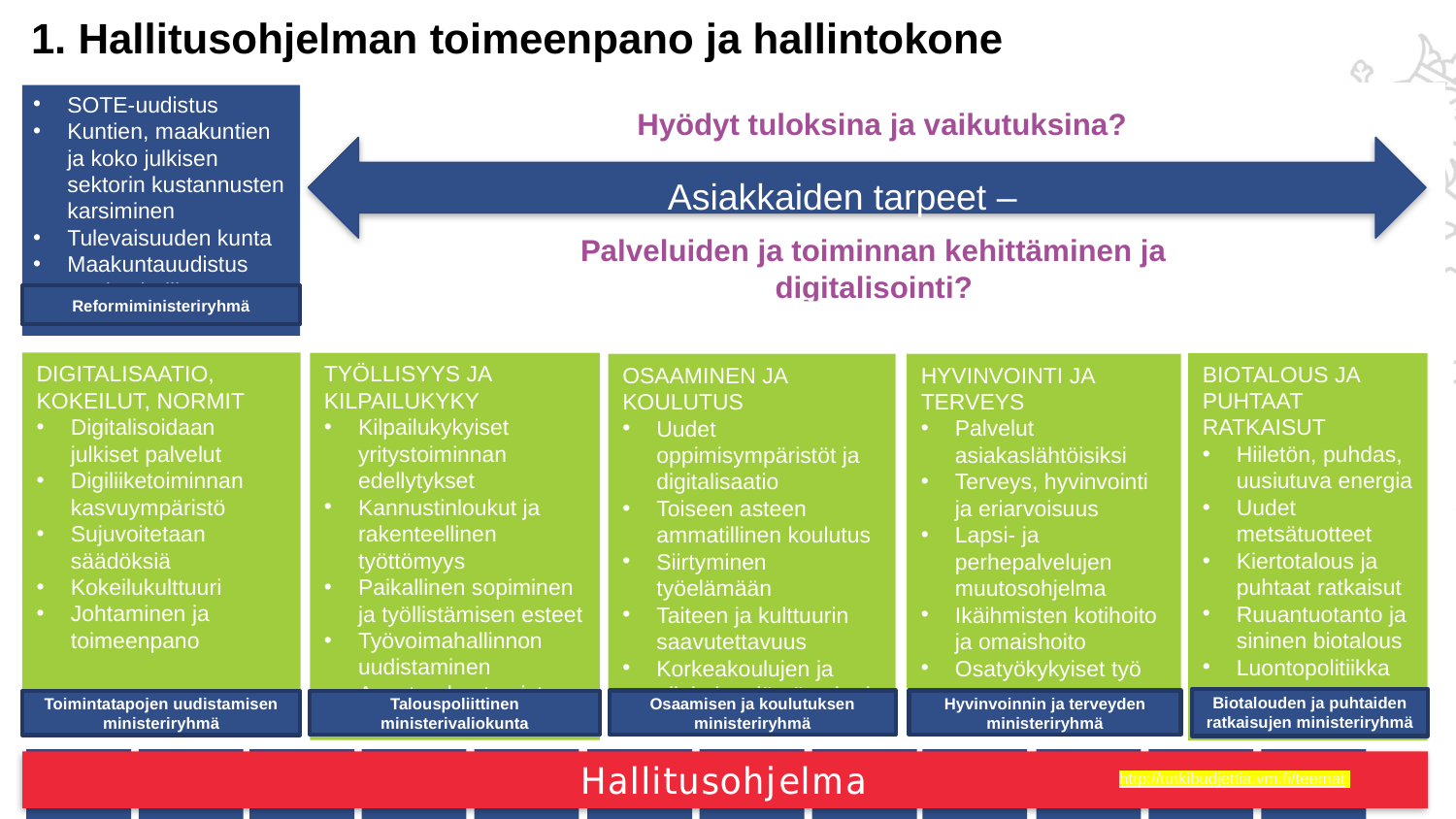

1. Hallitusohjelman toimeenpano ja hallintokone
Hyödyt tuloksina ja vaikutuksina?

Palveluiden ja toiminnan kehittäminen ja digitalisointi?

Asiakkaiden tarpeet – Yhteiskunnan tarpeet
Hallitusohjelma

Hyödyt tuloksina ja vaikutuksina?

Asiakkaiden tarpeet – Yhteiskunnan tarpeet
Palveluiden ja toiminnan kehittäminen ja digitalisointi?
SOTE-uudistus
Kuntien, maakuntien ja koko julkisen sektorin kustannusten karsiminen
Tulevaisuuden kunta
Maakuntauudistus
Keskushallinon uudistus

Reformiministeriryhmä

TYÖLLISYYS JA KILPAILUKYKY
Kilpailukykyiset yritystoiminnan edellytykset
Kannustinloukut ja rakenteellinen työttömyys
Paikallinen sopiminen ja työllistämisen esteet
Työvoimahallinnon uudistaminen
Asuntorakentamista lisätään
BIOTALOUS JA PUHTAAT RATKAISUT
Hiiletön, puhdas, uusiutuva energia
Uudet metsätuotteet
Kiertotalous ja puhtaat ratkaisut
Ruuantuotanto ja sininen biotalous
Luontopolitiikka

OSAAMINEN JA KOULUTUS
Uudet oppimisympäristöt ja digitalisaatio
Toiseen asteen ammatillinen koulutus
Siirtyminen työelämään
Taiteen ja kulttuurin saavutettavuus
Korkeakoulujen ja elinkeinoelämän yhtei
HYVINVOINTI JA TERVEYS
Palvelut asiakaslähtöisiksi
Terveys, hyvinvointi ja eriarvoisuus
Lapsi- ja perhepalvelujen muutosohjelma
Ikäihmisten kotihoito ja omaishoito
Osatyökykyiset työ
DIGITALISAATIO, KOKEILUT, NORMIT
Digitalisoidaan julkiset palvelut
Digiliiketoiminnan kasvuympäristö
Sujuvoitetaan säädöksiä
Kokeilukulttuuri
Johtaminen ja toimeenpano

Osaamisen ja koulutuksen ministeriryhmä

LMV

MMM

OKM

SM

TEM

YM

UM

VM

VNK

PLM

OM

STM

?
Biotalouden ja puhtaiden ratkaisujen ministeriryhmä
Hyvinvoinnin ja terveyden ministeriryhmä
Talouspoliittinen ministerivaliokunta
Toimintatapojen uudistamisen ministeriryhmä
http://tutkibudjettia.vm.fi/teemat